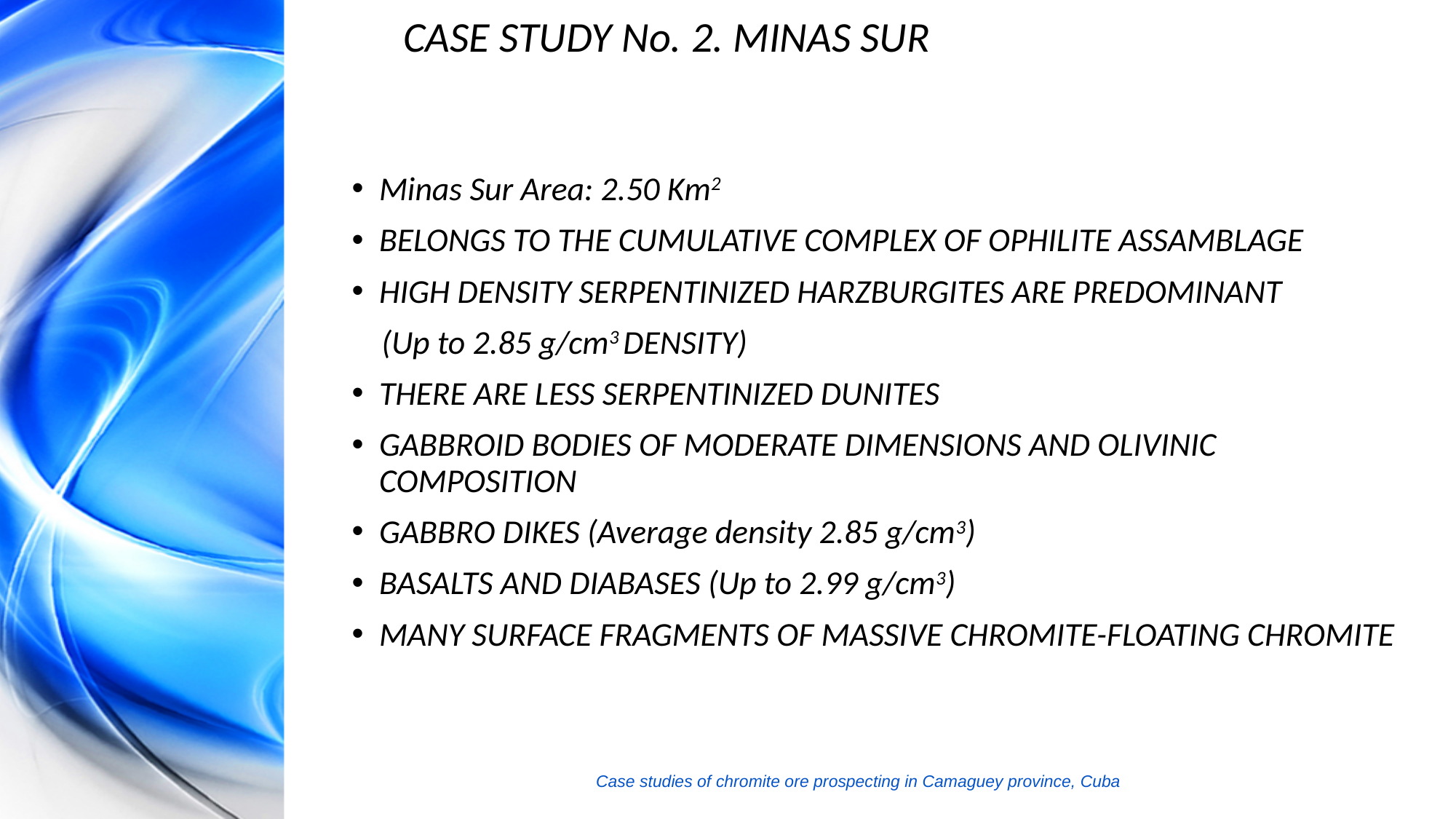

# CASE STUDY No. 2. MINAS SUR
Minas Sur Area: 2.50 Km2
BELONGS TO THE CUMULATIVE COMPLEX OF OPHILITE ASSAMBLAGE
HIGH DENSITY SERPENTINIZED HARZBURGITES ARE PREDOMINANT
    (Up to 2.85 g/cm3 DENSITY)
THERE ARE LESS SERPENTINIZED DUNITES
GABBROID BODIES OF MODERATE DIMENSIONS AND OLIVINIC COMPOSITION
GABBRO DIKES (Average density 2.85 g/cm3)
BASALTS AND DIABASES (Up to 2.99 g/cm3)
MANY SURFACE FRAGMENTS OF MASSIVE CHROMITE-FLOATING CHROMITE

Case studies of chromite ore prospecting in Camaguey province, Cuba